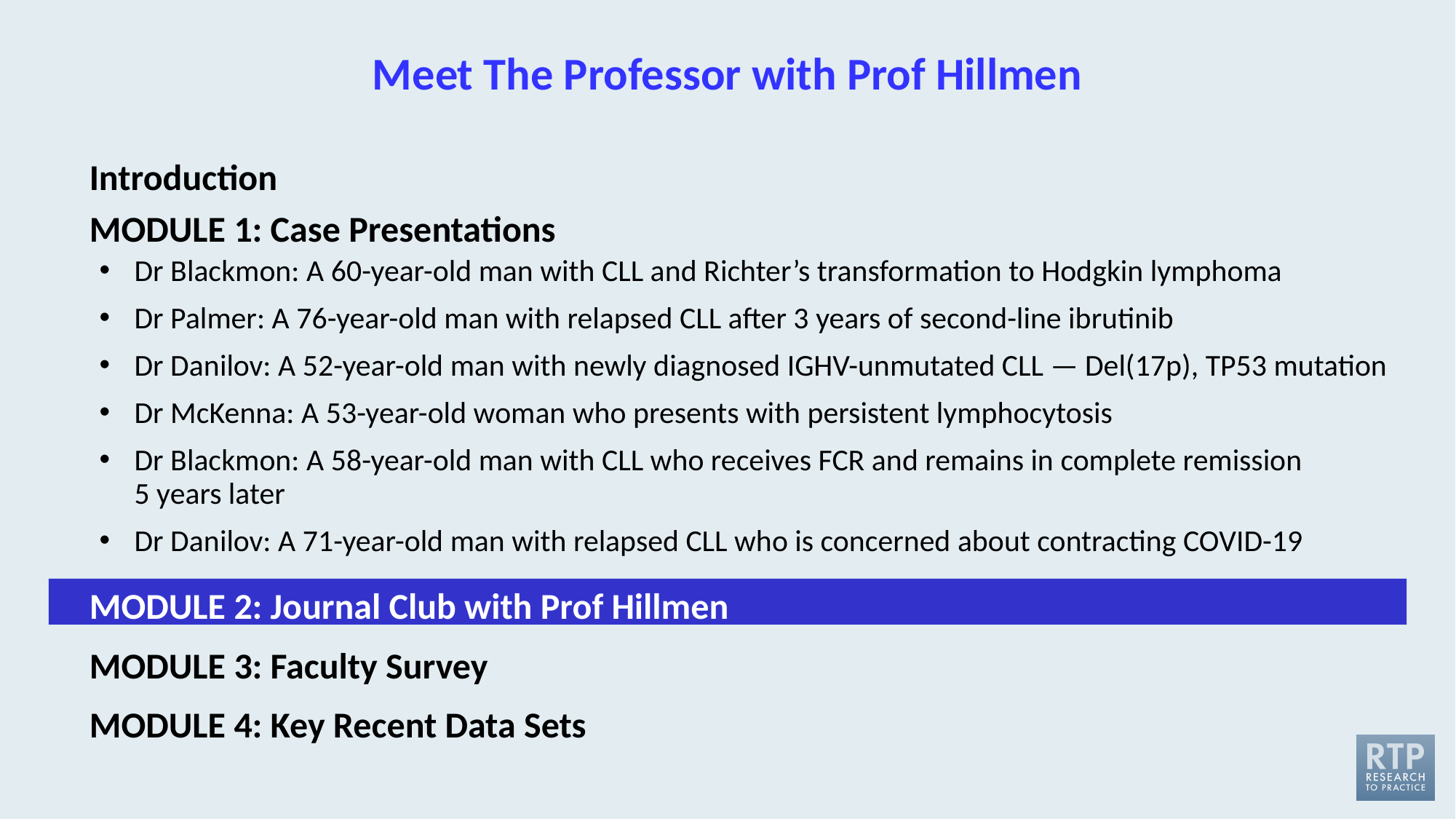

# Meet The Professor with Prof Hillmen
Introduction
MODULE 1: Case Presentations
Dr Blackmon: A 60-year-old man with CLL and Richter’s transformation to Hodgkin lymphoma
Dr Palmer: A 76-year-old man with relapsed CLL after 3 years of second-line ibrutinib
Dr Danilov: A 52-year-old man with newly diagnosed IGHV-unmutated CLL — Del(17p), TP53 mutation
Dr McKenna: A 53-year-old woman who presents with persistent lymphocytosis
Dr Blackmon: A 58-year-old man with CLL who receives FCR and remains in complete remission
5 years later
Dr Danilov: A 71-year-old man with relapsed CLL who is concerned about contracting COVID-19
MODULE 2: Journal Club with Prof Hillmen
MODULE 3: Faculty Survey
MODULE 4: Key Recent Data Sets